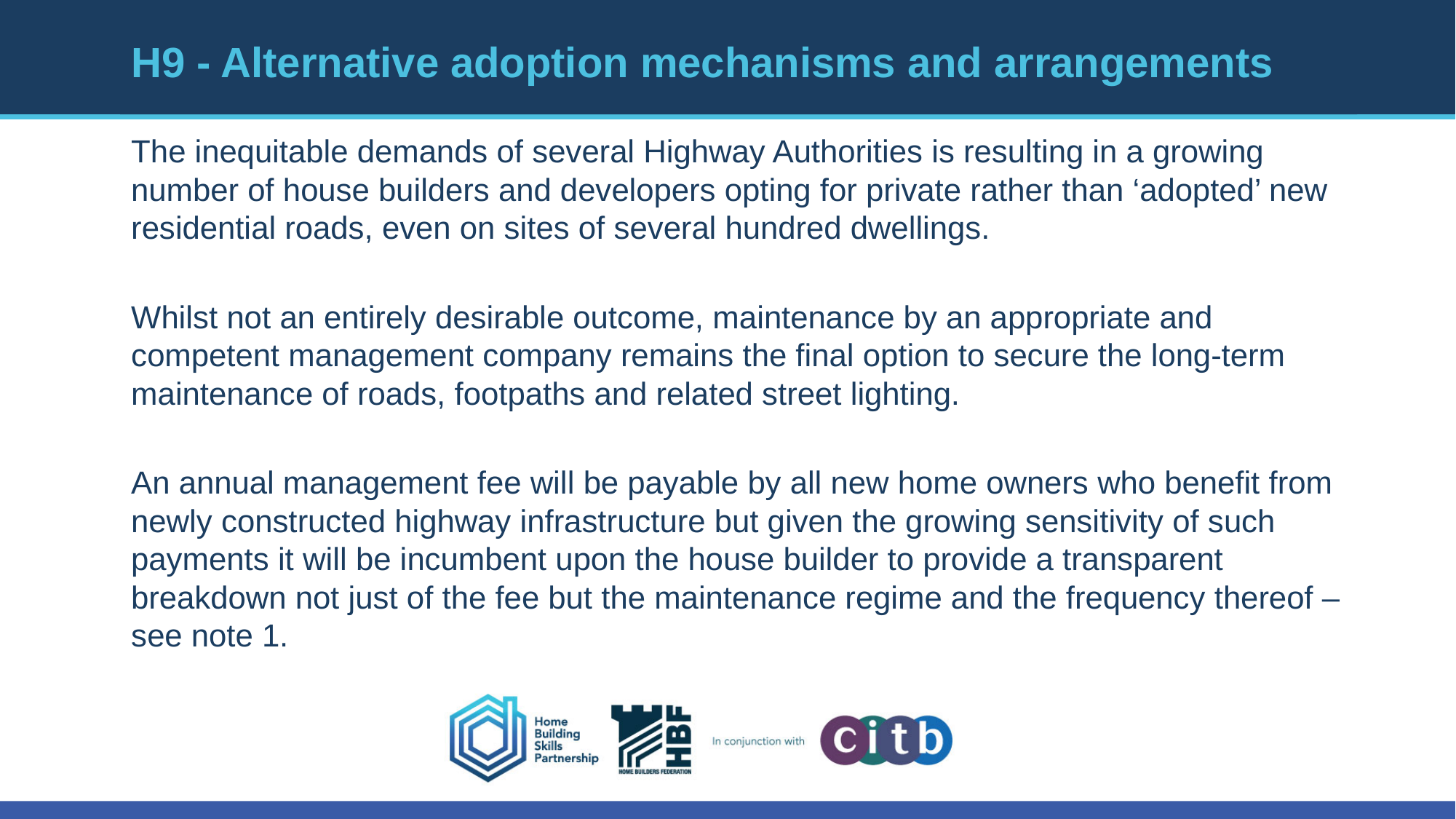

# H9 - Alternative adoption mechanisms and arrangements
The inequitable demands of several Highway Authorities is resulting in a growing number of house builders and developers opting for private rather than ‘adopted’ new residential roads, even on sites of several hundred dwellings.

Whilst not an entirely desirable outcome, maintenance by an appropriate and competent management company remains the final option to secure the long-term maintenance of roads, footpaths and related street lighting.

An annual management fee will be payable by all new home owners who benefit from newly constructed highway infrastructure but given the growing sensitivity of such payments it will be incumbent upon the house builder to provide a transparent breakdown not just of the fee but the maintenance regime and the frequency thereof – see note 1.